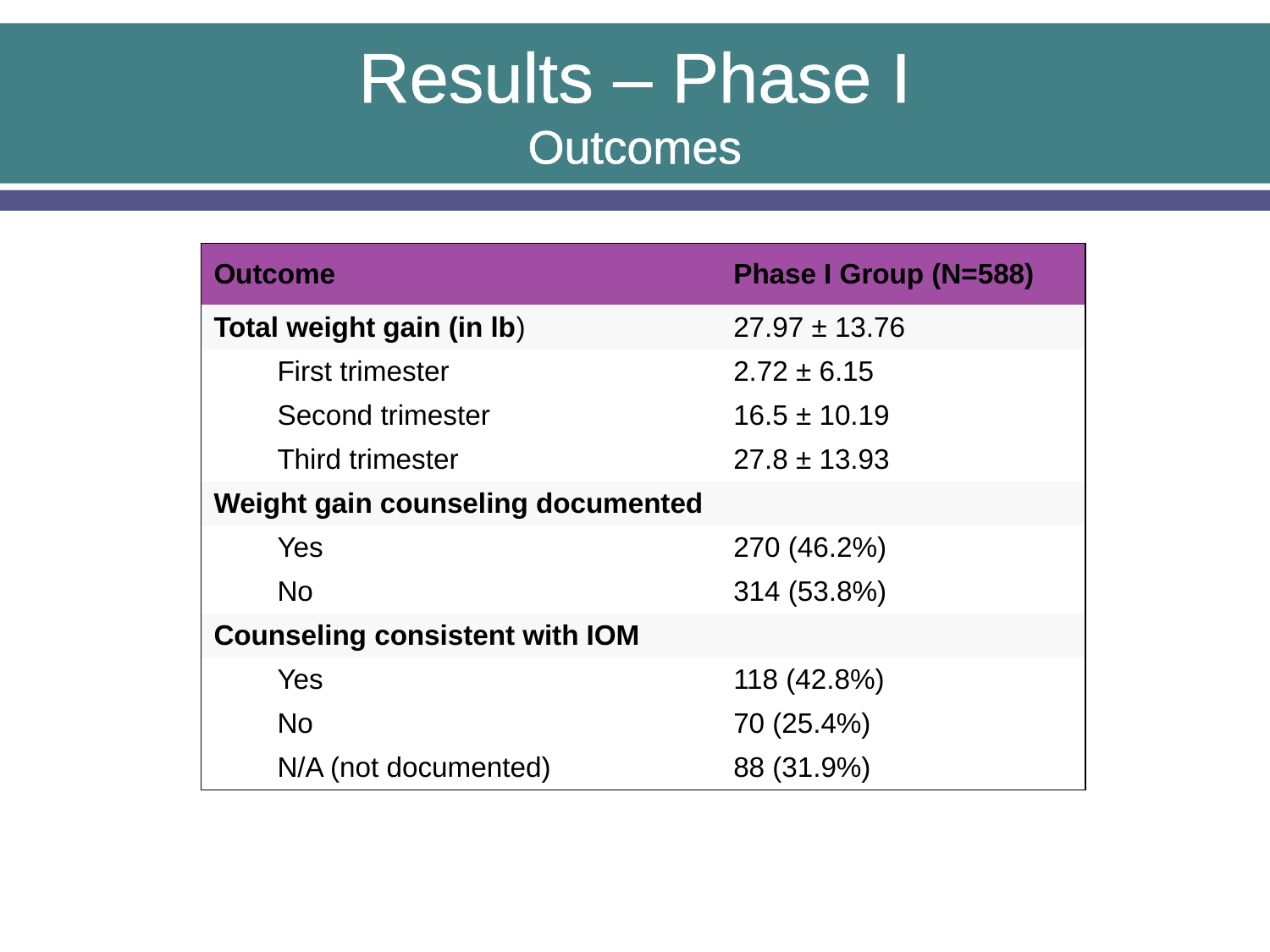

# Results – Phase I Outcomes

| Outcome | Phase I Group (N=588) |
| --- | --- |
| Total weight gain (in lb) | 27.97 ± 13.76 |
| First trimester | 2.72 ± 6.15 |
| Second trimester | 16.5 ± 10.19 |
| Third trimester | 27.8 ± 13.93 |
| Weight gain counseling documented |  |
| Yes | 270 (46.2%) |
| No | 314 (53.8%) |
| Counseling consistent with IOM |  |
| Yes | 118 (42.8%) |
| No | 70 (25.4%) |
| N/A (not documented) | 88 (31.9%) |